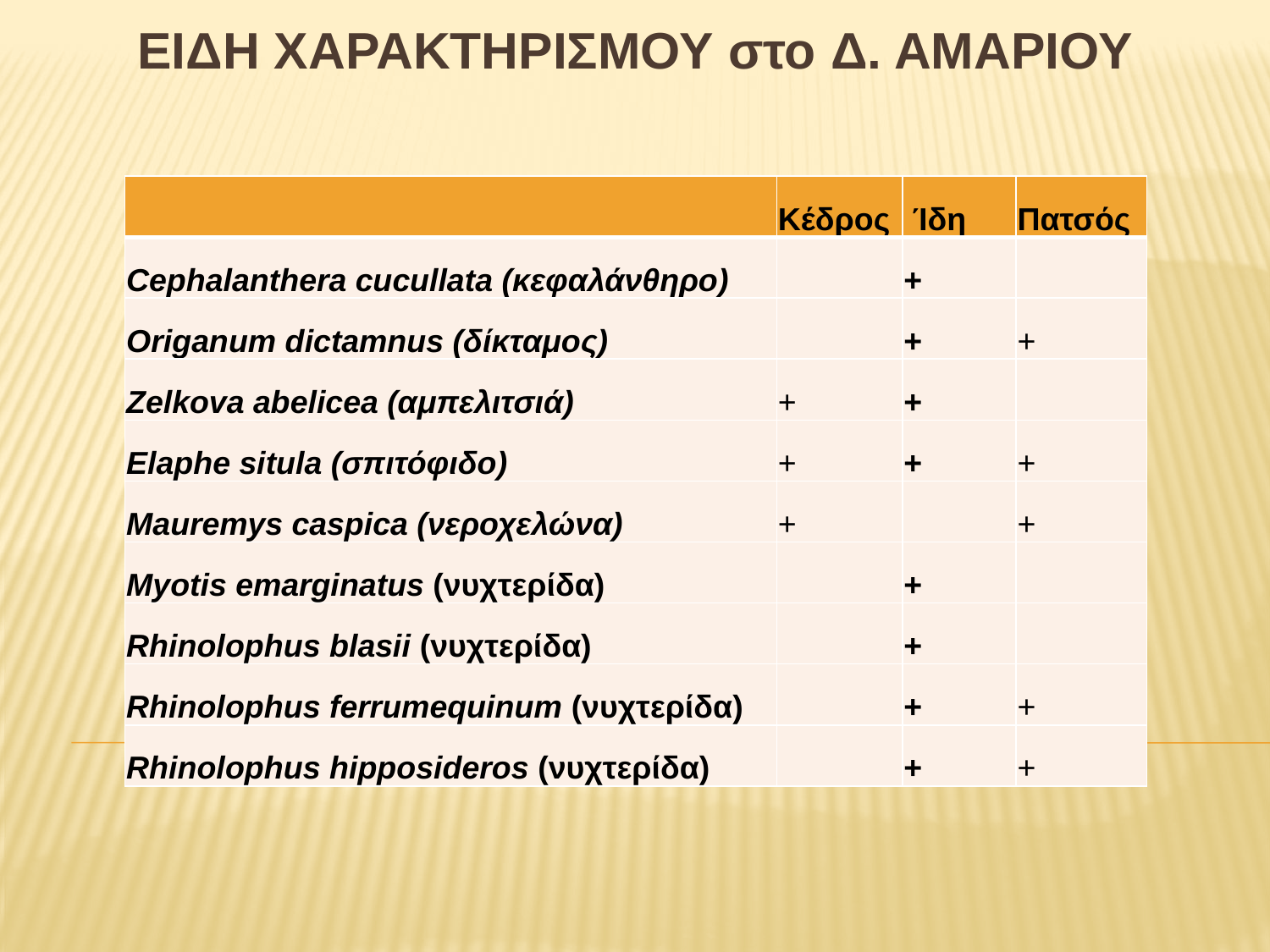

Ειδη χαρακτηρισμου στο δ. ΑΜΑΡΙου
|  | Κέδρος | Ίδη | Πατσός |
| --- | --- | --- | --- |
| Cephalanthera cucullata (κεφαλάνθηρο) |  | + |  |
| Origanum dictamnus (δίκταμος) |  | + | + |
| Zelkova abelicea (αμπελιτσιά) | + | + |  |
| Elaphe situla (σπιτόφιδο) | + | + | + |
| Mauremys caspica (νεροχελώνα) | + |  | + |
| Myotis emarginatus (νυχτερίδα) |  | + |  |
| Rhinolophus blasii (νυχτερίδα) |  | + |  |
| Rhinolophus ferrumequinum (νυχτερίδα) |  | + | + |
| Rhinolophus hipposideros (νυχτερίδα) |  | + | + |